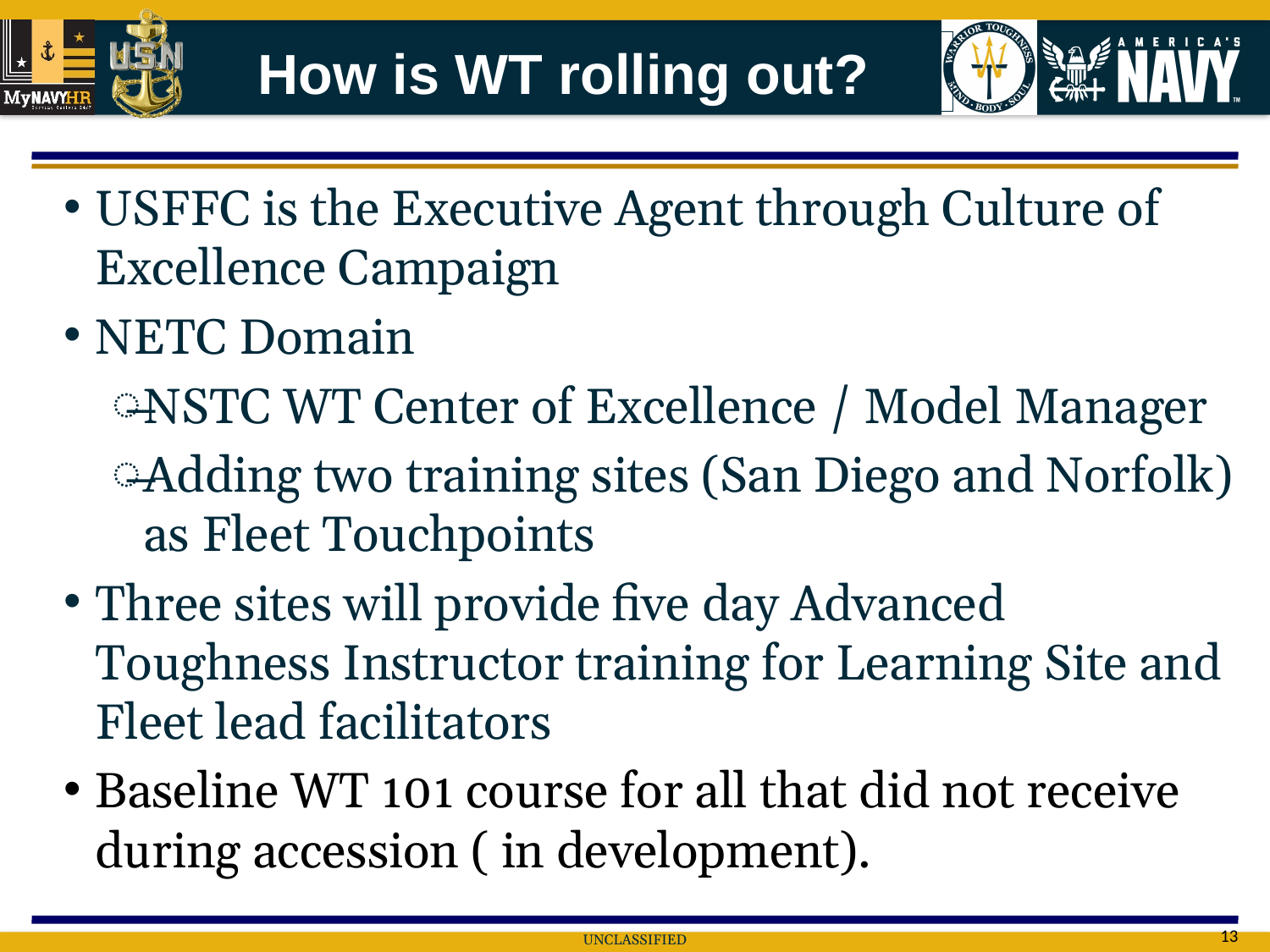

How is WT rolling out?
USFFC is the Executive Agent through Culture of Excellence Campaign
NETC Domain
NSTC WT Center of Excellence / Model Manager
Adding two training sites (San Diego and Norfolk) as Fleet Touchpoints
Three sites will provide five day Advanced Toughness Instructor training for Learning Site and Fleet lead facilitators
Baseline WT 101 course for all that did not receive during accession ( in development).

13